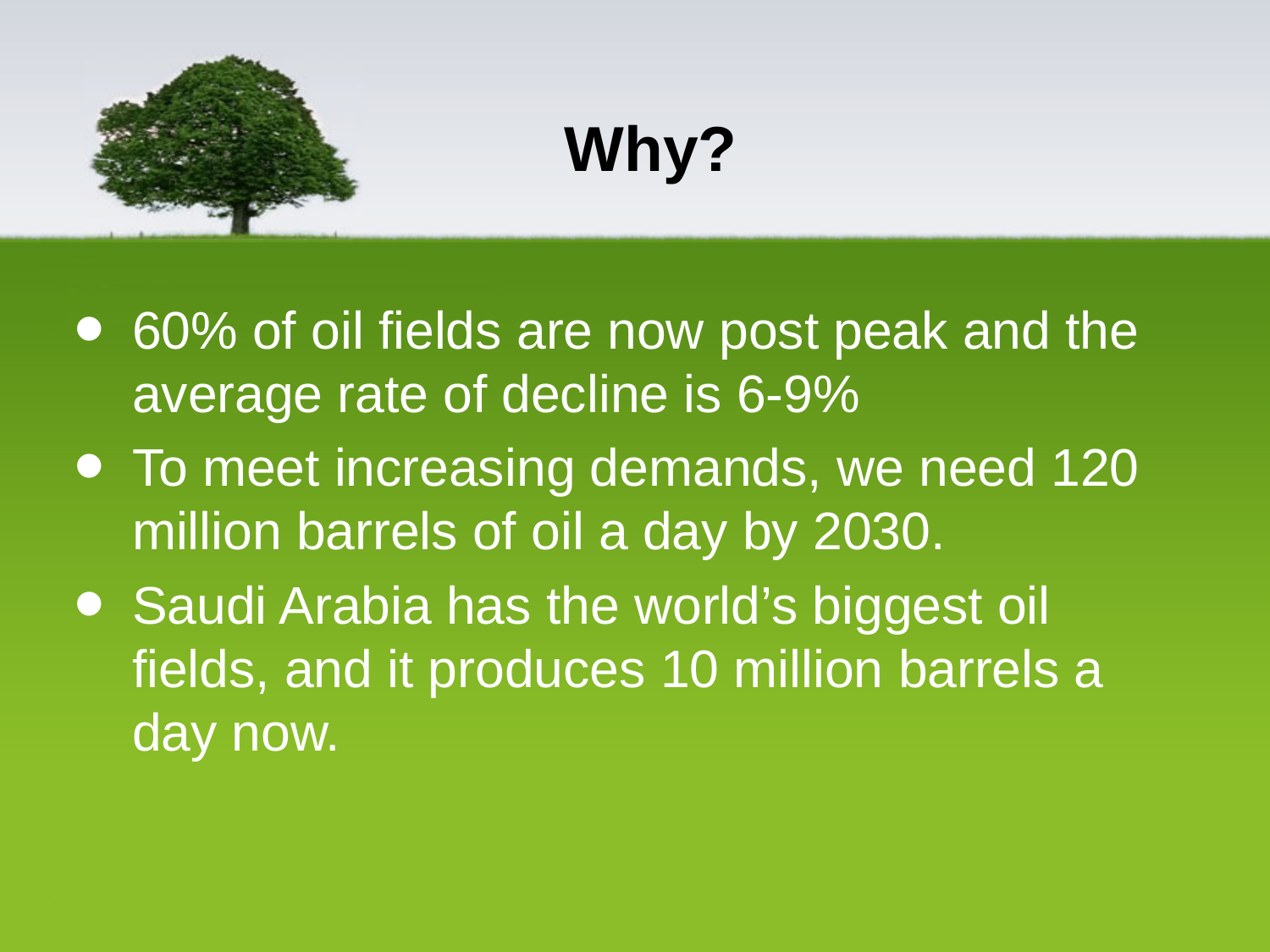

# Why?
60% of oil fields are now post peak and the average rate of decline is 6-9%
To meet increasing demands, we need 120 million barrels of oil a day by 2030.
Saudi Arabia has the world’s biggest oil fields, and it produces 10 million barrels a day now.

Information retreived from ENGR101 PPT-Olivia Walling